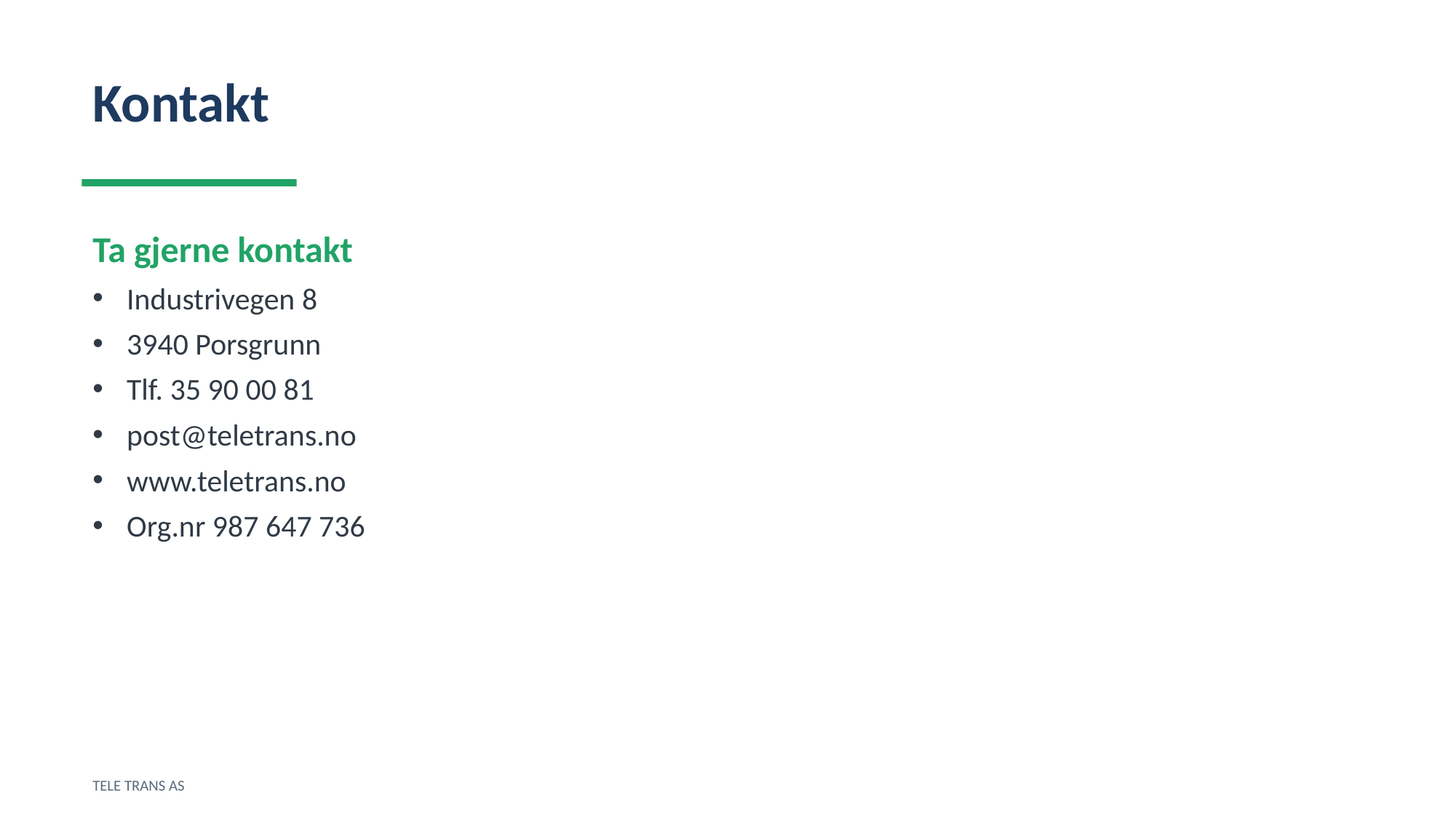

Kontakt

Ta gjerne kontakt
Industrivegen 8
3940 Porsgrunn
Tlf. 35 90 00 81
post@teletrans.no
www.teletrans.no
Org.nr 987 647 736
TELE TRANS AS